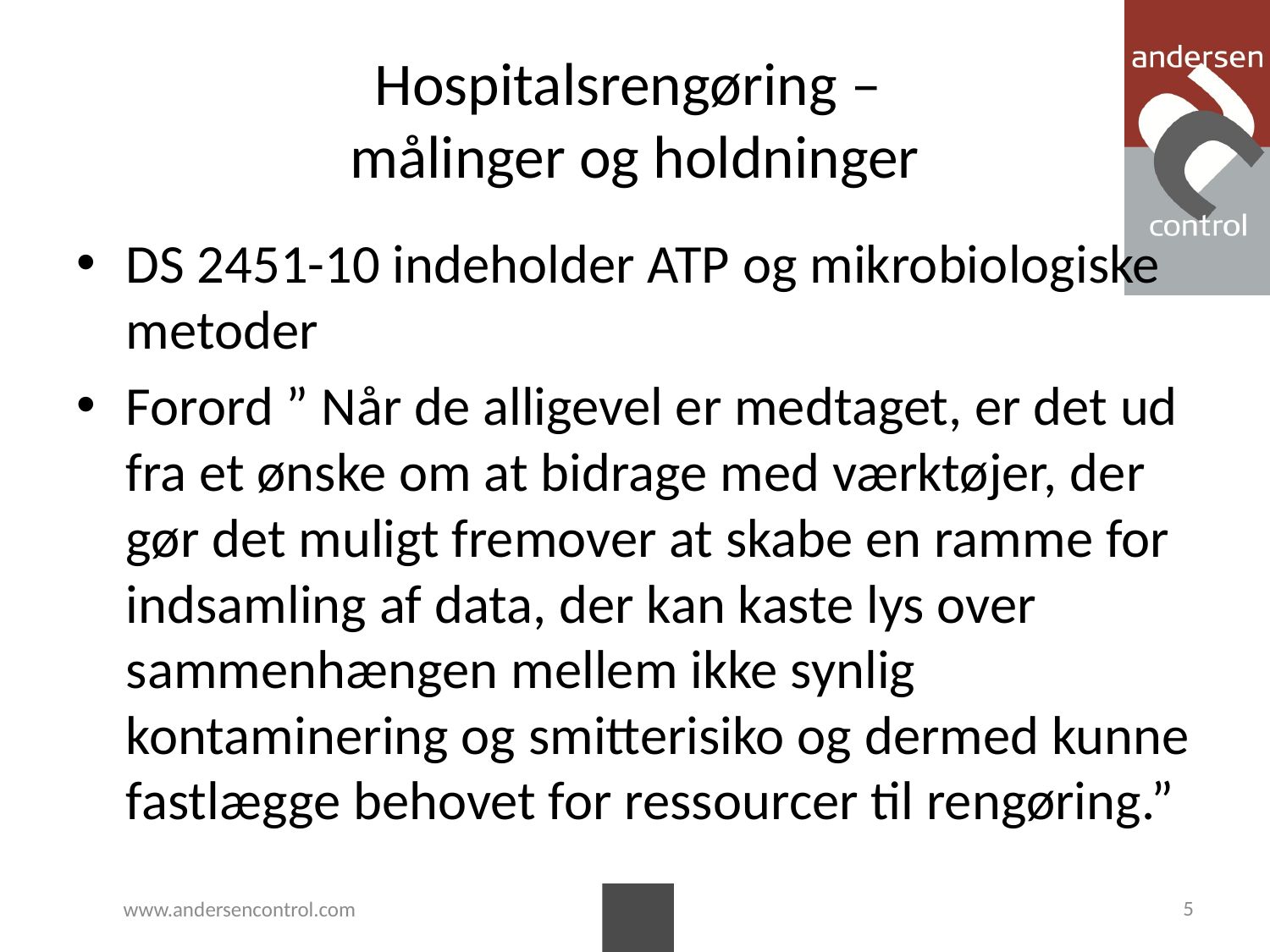

# Hospitalsrengøring – målinger og holdninger
DS 2451-10 indeholder ATP og mikrobiologiske metoder
Forord ” Når de alligevel er medtaget, er det ud fra et ønske om at bidrage med værktøjer, der gør det muligt fremover at skabe en ramme for indsamling af data, der kan kaste lys over sammenhængen mellem ikke synlig kontaminering og smitterisiko og dermed kunne fastlægge behovet for ressourcer til rengøring.”

5
www.andersencontrol.com